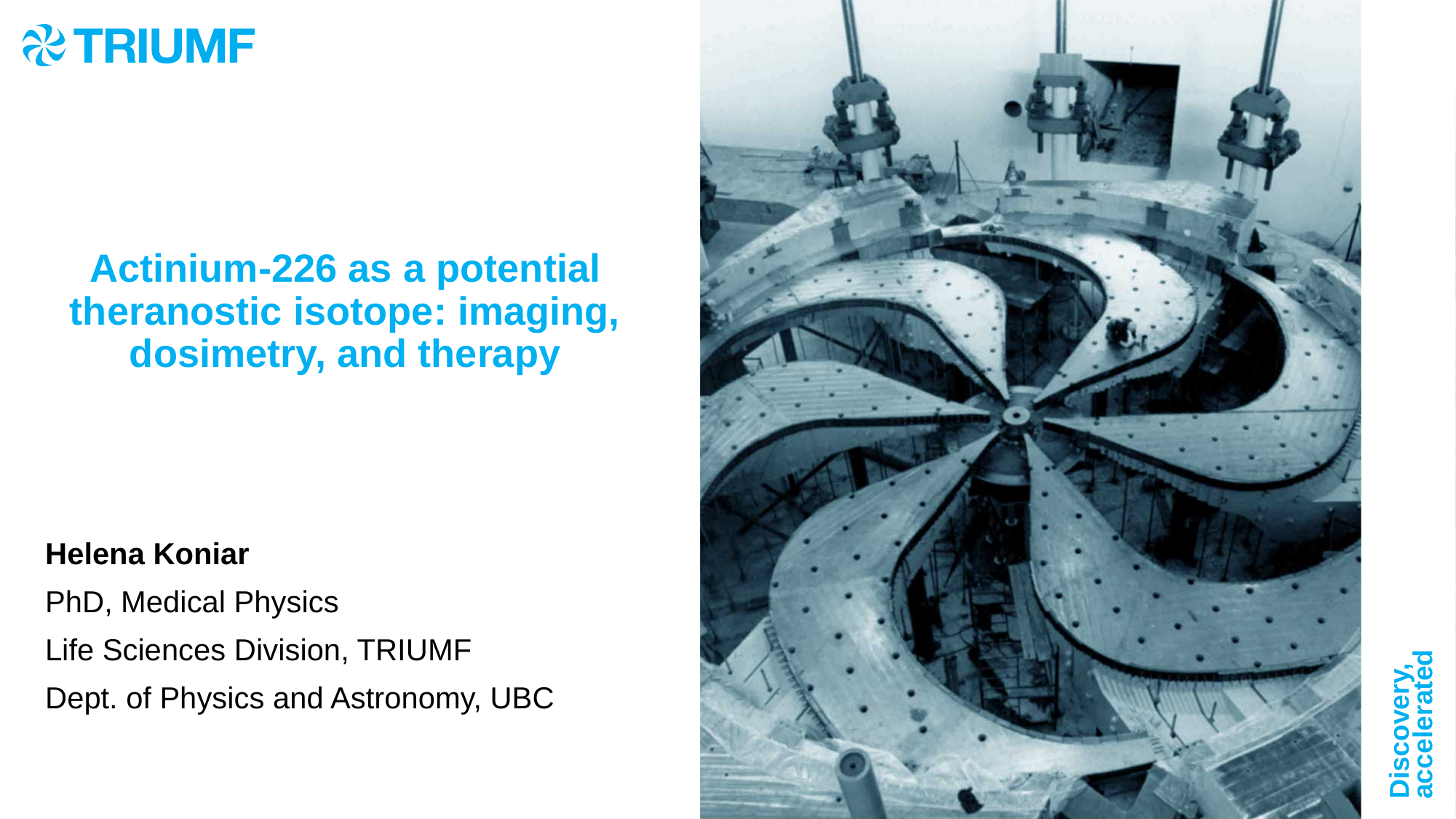

# Actinium-226 as a potential theranostic isotope: imaging, dosimetry, and therapy
Helena Koniar
PhD, Medical Physics
Life Sciences Division, TRIUMF
Dept. of Physics and Astronomy, UBC